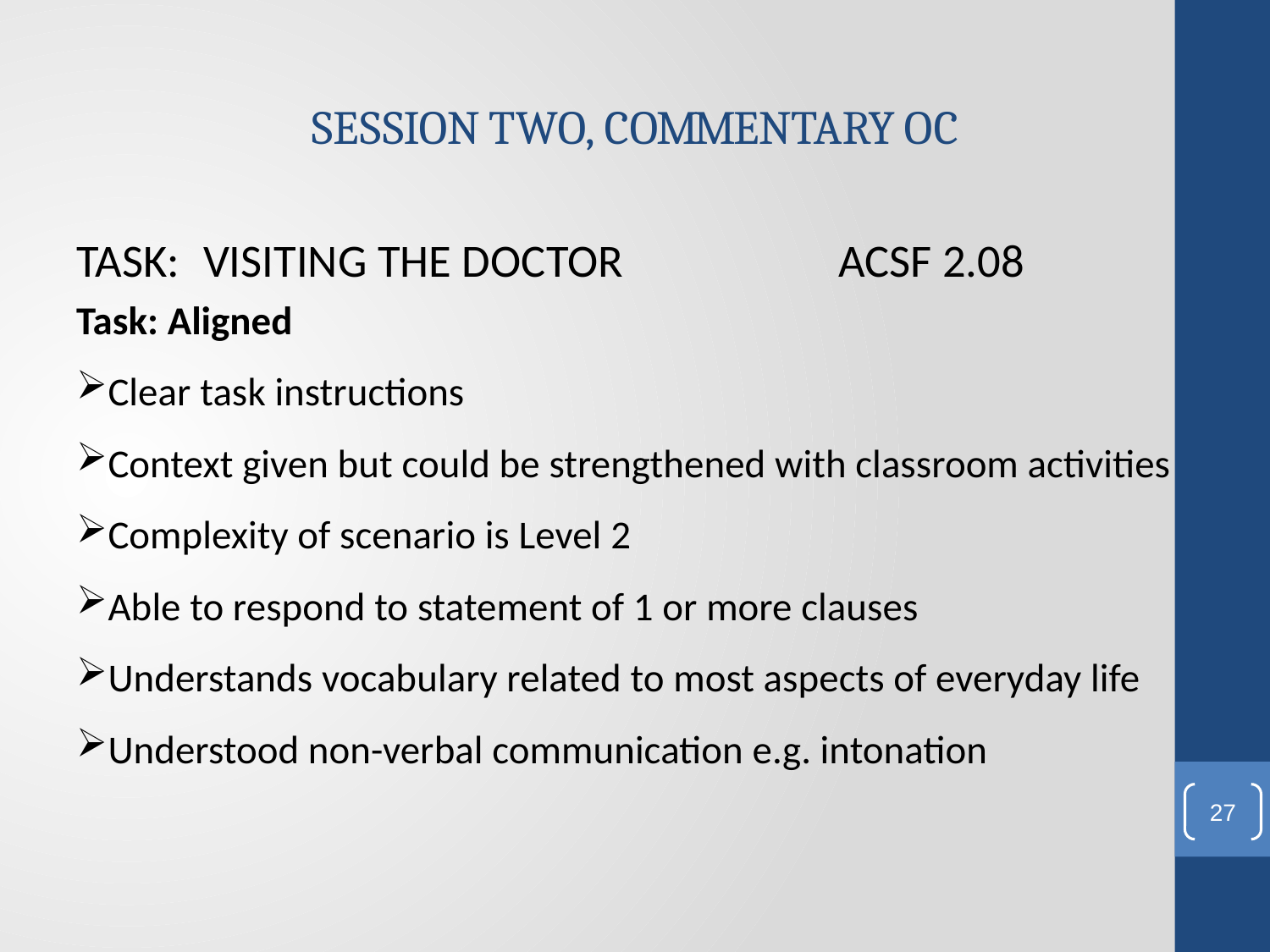

# SESSION TWO, COMMENTARY OC
TASK:	VISITING THE DOCTOR		ACSF 2.08
Task: Aligned
Clear task instructions
Context given but could be strengthened with classroom activities
Complexity of scenario is Level 2
Able to respond to statement of 1 or more clauses
Understands vocabulary related to most aspects of everyday life
Understood non-verbal communication e.g. intonation

27